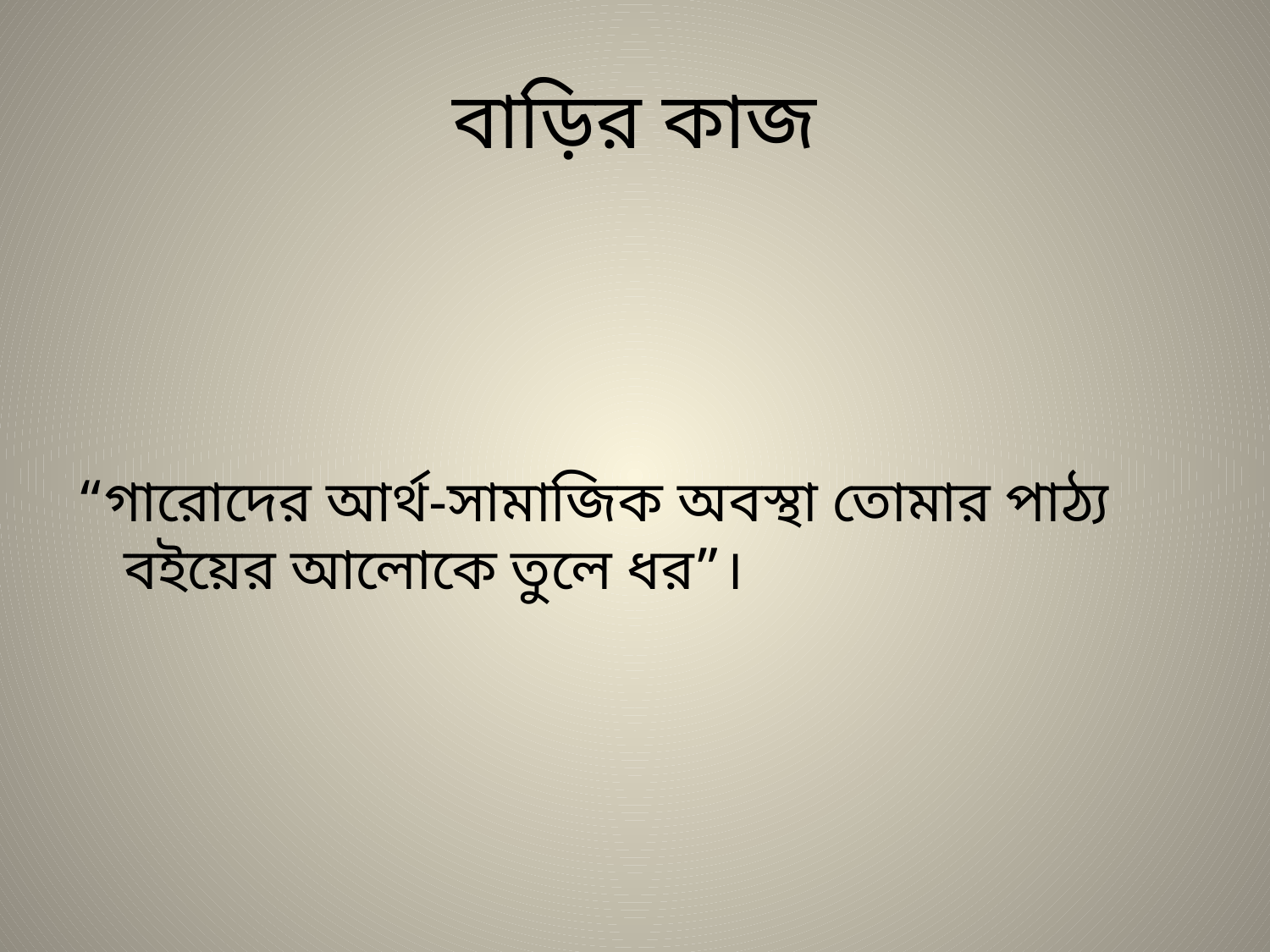

# বাড়ির কাজ

“গারোদের আর্থ-সামাজিক অবস্থা তোমার পাঠ্য বইয়ের আলোকে তুলে ধর”।